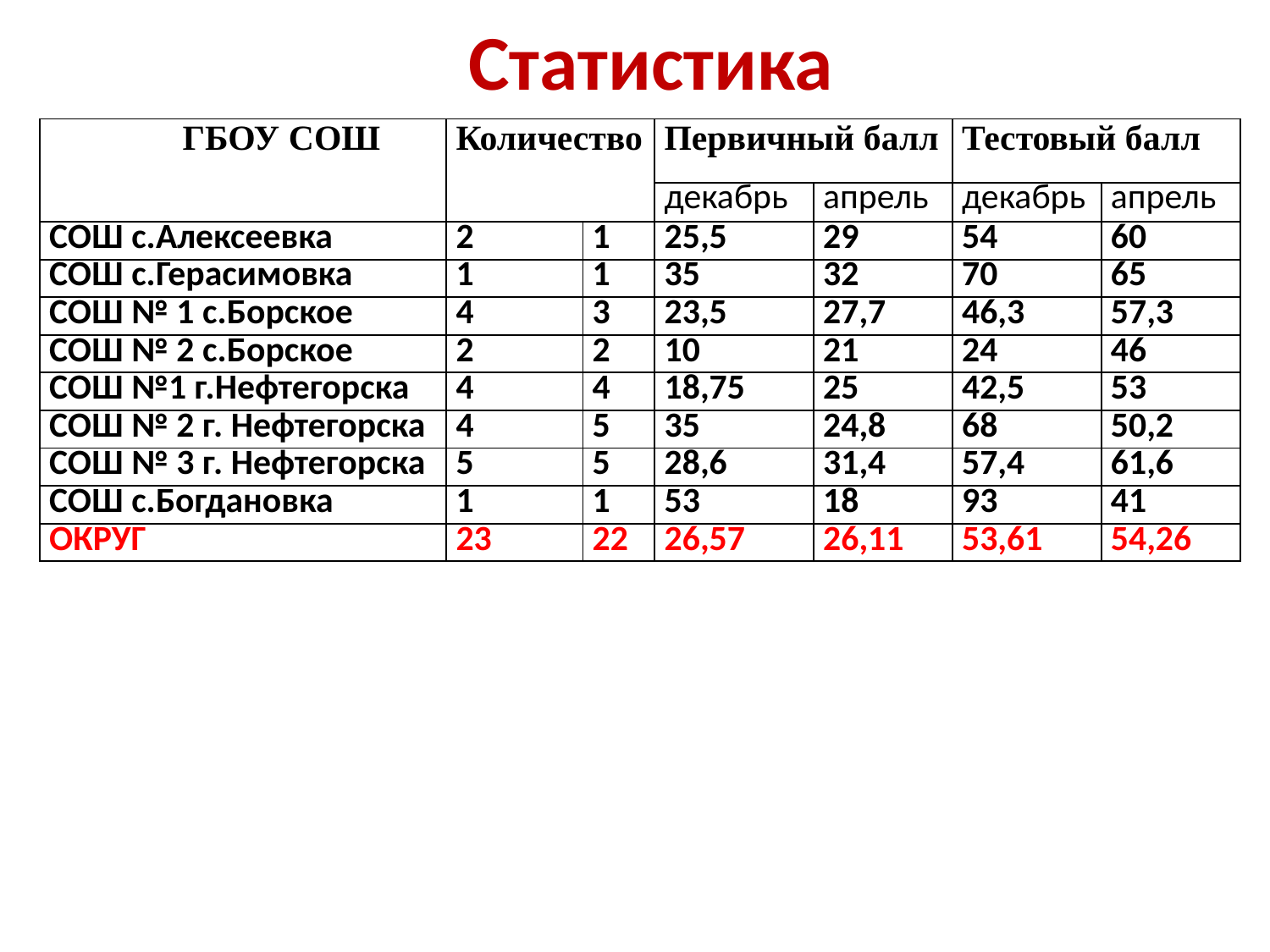

# Статистика
| ГБОУ СОШ | Количество |  | Первичный балл |  | Тестовый балл |  |
| --- | --- | --- | --- | --- | --- | --- |
|  |  |  | декабрь | апрель | декабрь | апрель |
| СОШ с.Алексеевка | 2 | 1 | 25,5 | 29 | 54 | 60 |
| СОШ с.Герасимовка | 1 | 1 | 35 | 32 | 70 | 65 |
| СОШ № 1 с.Борское | 4 | 3 | 23,5 | 27,7 | 46,3 | 57,3 |
| СОШ № 2 с.Борское | 2 | 2 | 10 | 21 | 24 | 46 |
| СОШ №1 г.Нефтегорска | 4 | 4 | 18,75 | 25 | 42,5 | 53 |
| СОШ № 2 г. Нефтегорска | 4 | 5 | 35 | 24,8 | 68 | 50,2 |
| СОШ № 3 г. Нефтегорска | 5 | 5 | 28,6 | 31,4 | 57,4 | 61,6 |
| СОШ с.Богдановка | 1 | 1 | 53 | 18 | 93 | 41 |
| ОКРУГ | 23 | 22 | 26,57 | 26,11 | 53,61 | 54,26 |